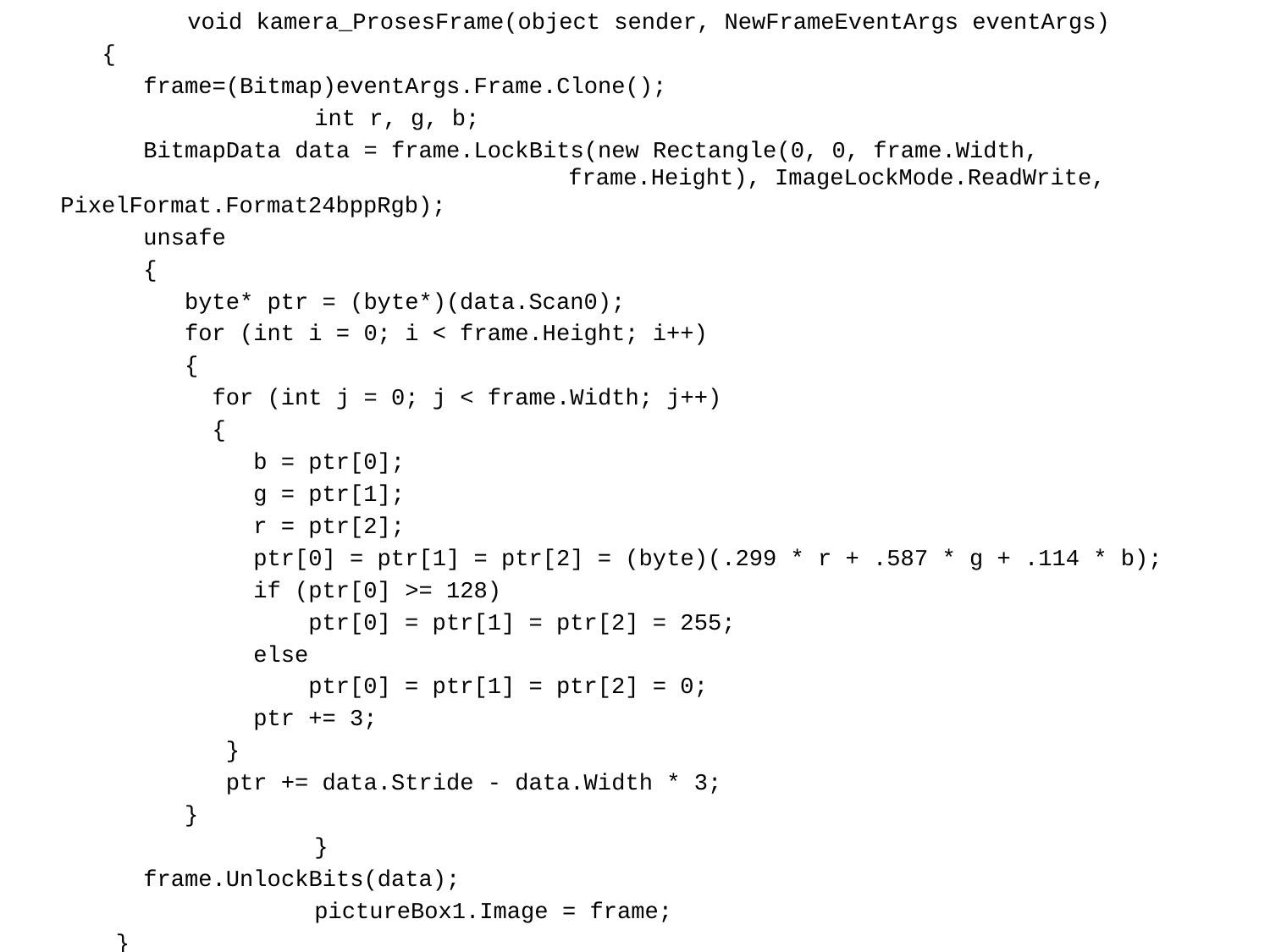

void kamera_ProsesFrame(object sender, NewFrameEventArgs eventArgs)
   {
      frame=(Bitmap)eventArgs.Frame.Clone();
		int r, g, b;
      BitmapData data = frame.LockBits(new Rectangle(0, 0, frame.Width, 						frame.Height), ImageLockMode.ReadWrite, PixelFormat.Format24bppRgb);
      unsafe
      {
         byte* ptr = (byte*)(data.Scan0);
         for (int i = 0; i < frame.Height; i++)
         {
           for (int j = 0; j < frame.Width; j++)
           {
              b = ptr[0];
              g = ptr[1];
              r = ptr[2];
              ptr[0] = ptr[1] = ptr[2] = (byte)(.299 * r + .587 * g + .114 * b);
              if (ptr[0] >= 128)
                  ptr[0] = ptr[1] = ptr[2] = 255;
              else
                  ptr[0] = ptr[1] = ptr[2] = 0;
              ptr += 3;
            }
            ptr += data.Stride - data.Width * 3;
         }
		}
      frame.UnlockBits(data);
		pictureBox1.Image = frame;
    }